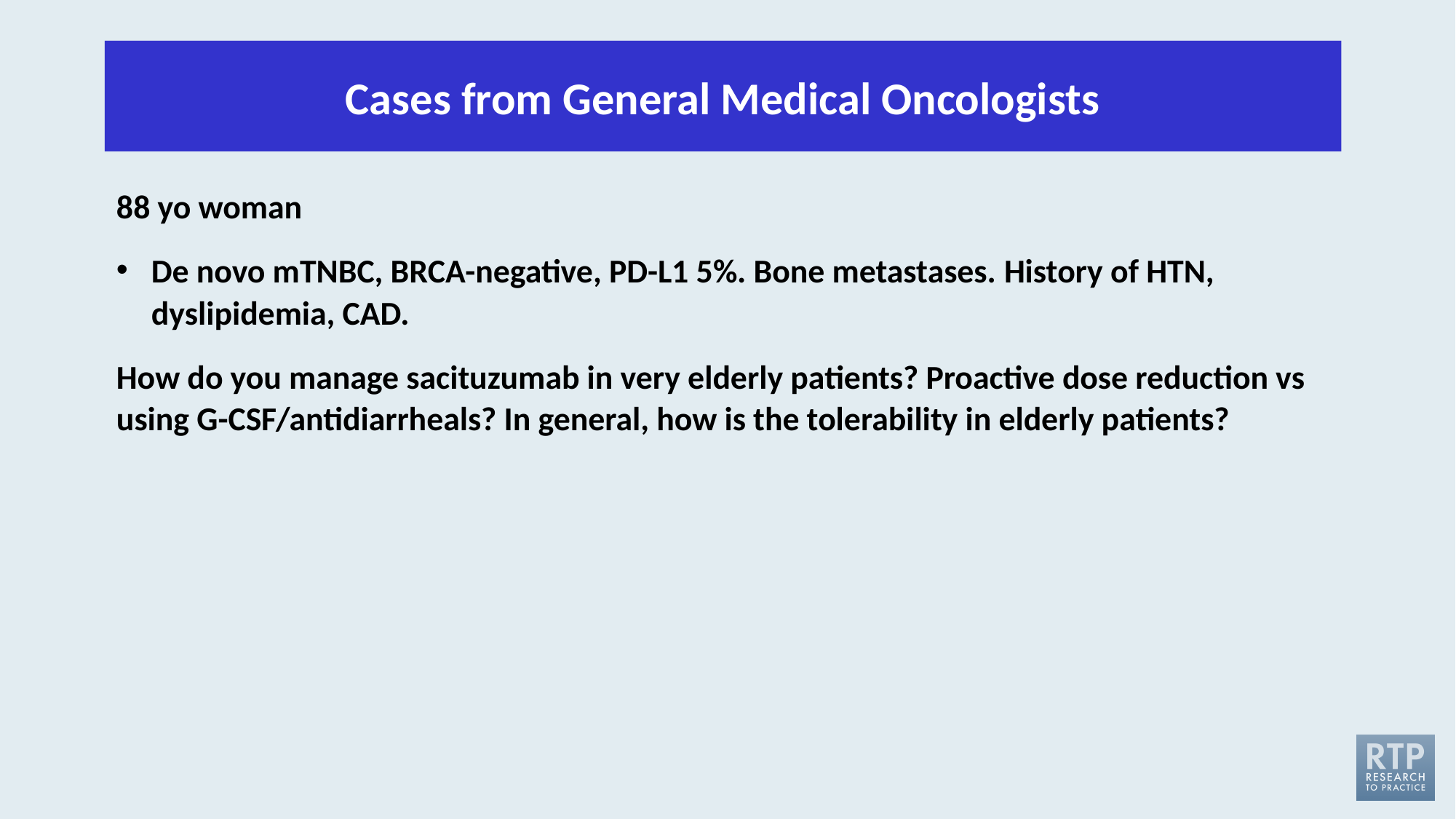

Cases from General Medical Oncologists
88 yo woman
De novo mTNBC, BRCA-negative, PD-L1 5%. Bone metastases. History of HTN, dyslipidemia, CAD.
How do you manage sacituzumab in very elderly patients? Proactive dose reduction vs using G-CSF/antidiarrheals? In general, how is the tolerability in elderly patients?